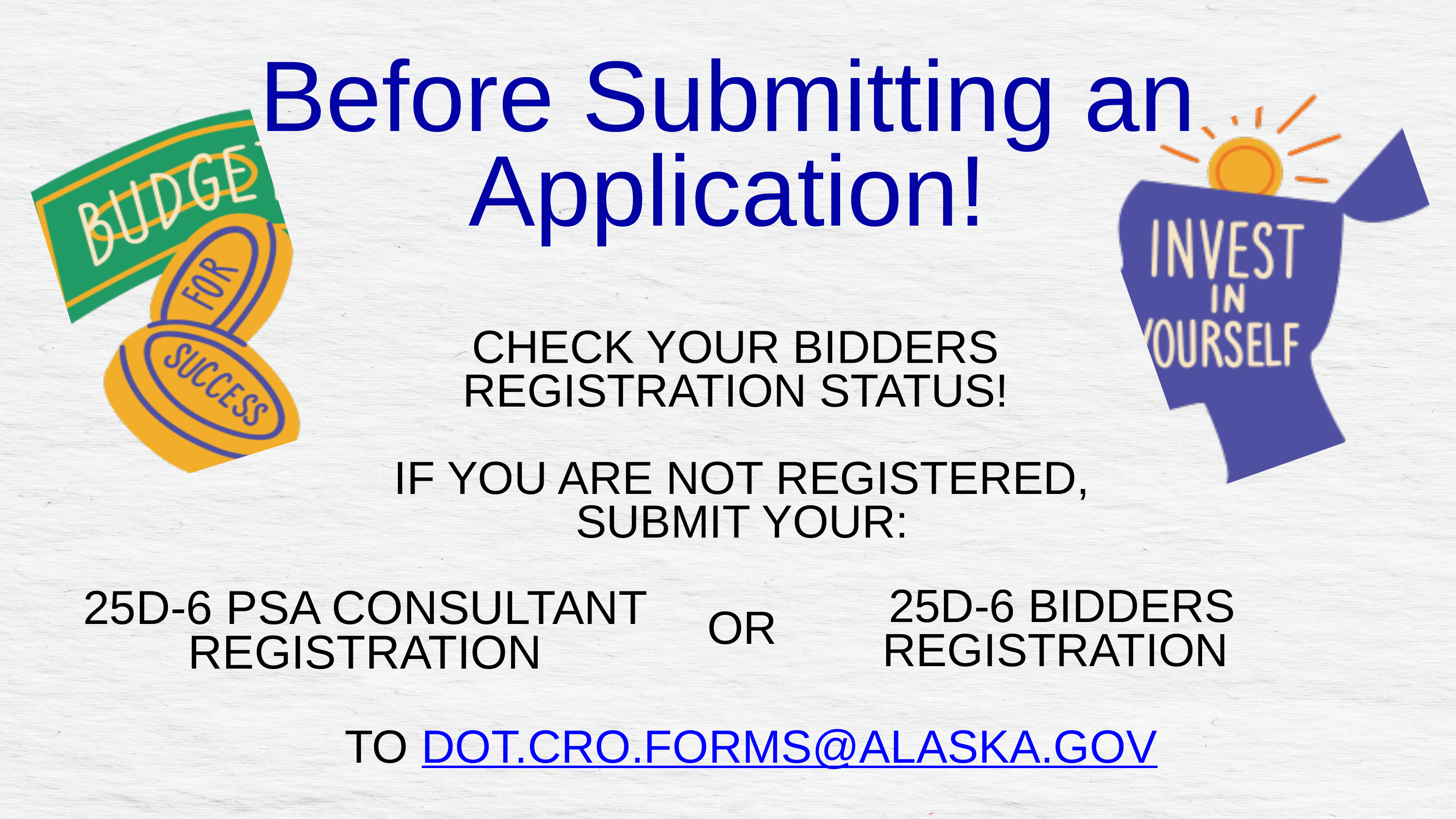

Before Submitting an Application!

CHECK YOUR BIDDERS
REGISTRATION STATUS!

IF YOU ARE NOT REGISTERED, SUBMIT YOUR:
25D-6 BIDDERS REGISTRATION
25D-6 PSA CONSULTANT REGISTRATION
OR
TO DOT.CRO.FORMS@ALASKA.GOV